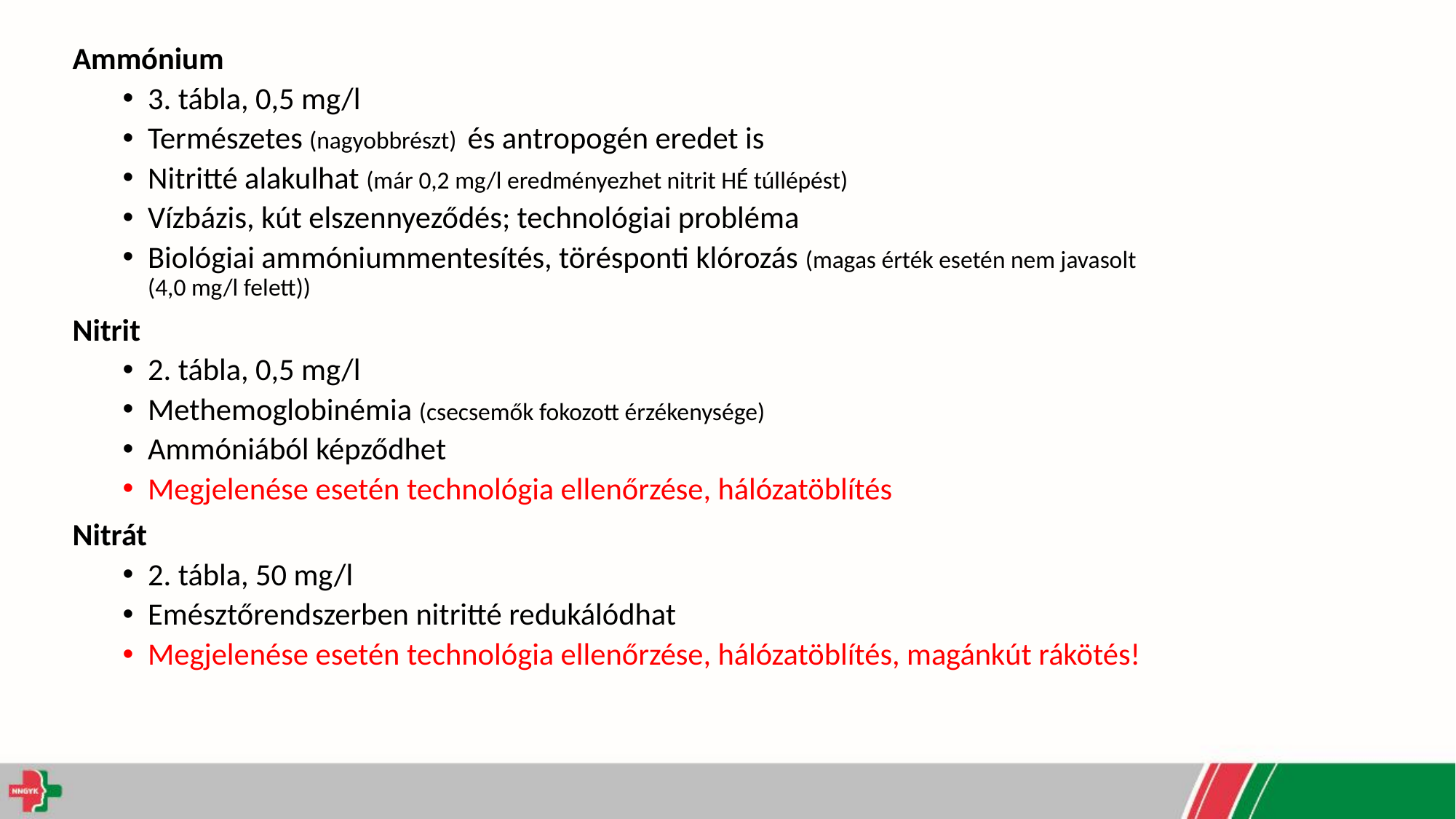

Ammónium
3. tábla, 0,5 mg/l
Természetes (nagyobbrészt)  és antropogén eredet is
Nitritté alakulhat (már 0,2 mg/l eredményezhet nitrit HÉ túllépést)
Vízbázis, kút elszennyeződés; technológiai probléma
Biológiai ammóniummentesítés, törésponti klórozás (magas érték esetén nem javasolt (4,0 mg/l felett))
Nitrit
2. tábla, 0,5 mg/l
Methemoglobinémia (csecsemők fokozott érzékenysége)
Ammóniából képződhet
Megjelenése esetén technológia ellenőrzése, hálózatöblítés
Nitrát
2. tábla, 50 mg/l
Emésztőrendszerben nitritté redukálódhat
Megjelenése esetén technológia ellenőrzése, hálózatöblítés, magánkút rákötés!